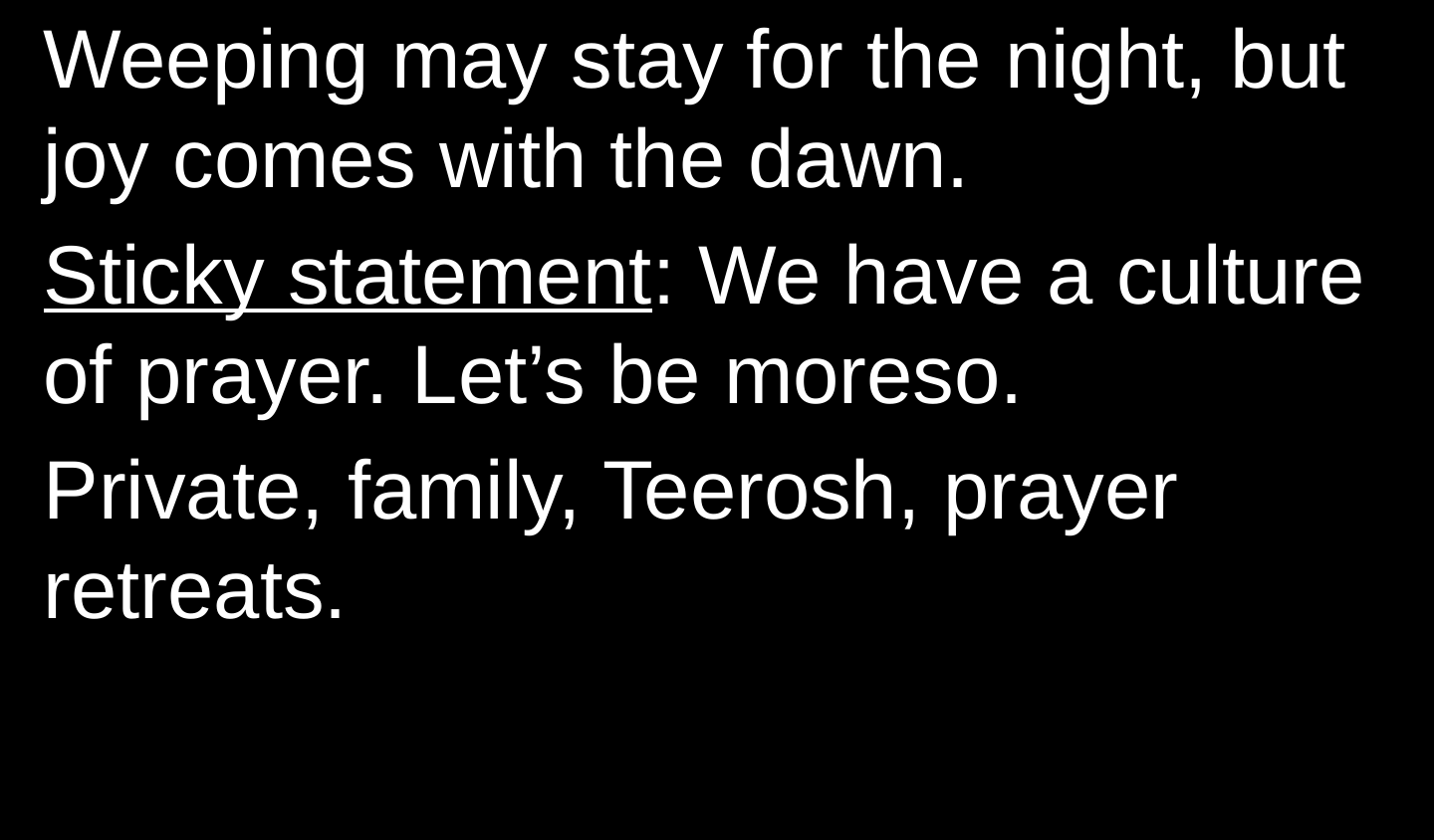

Weeping may stay for the night, but joy comes with the dawn.
Sticky statement: We have a culture of prayer. Let’s be moreso.
Private, family, Teerosh, prayer retreats.